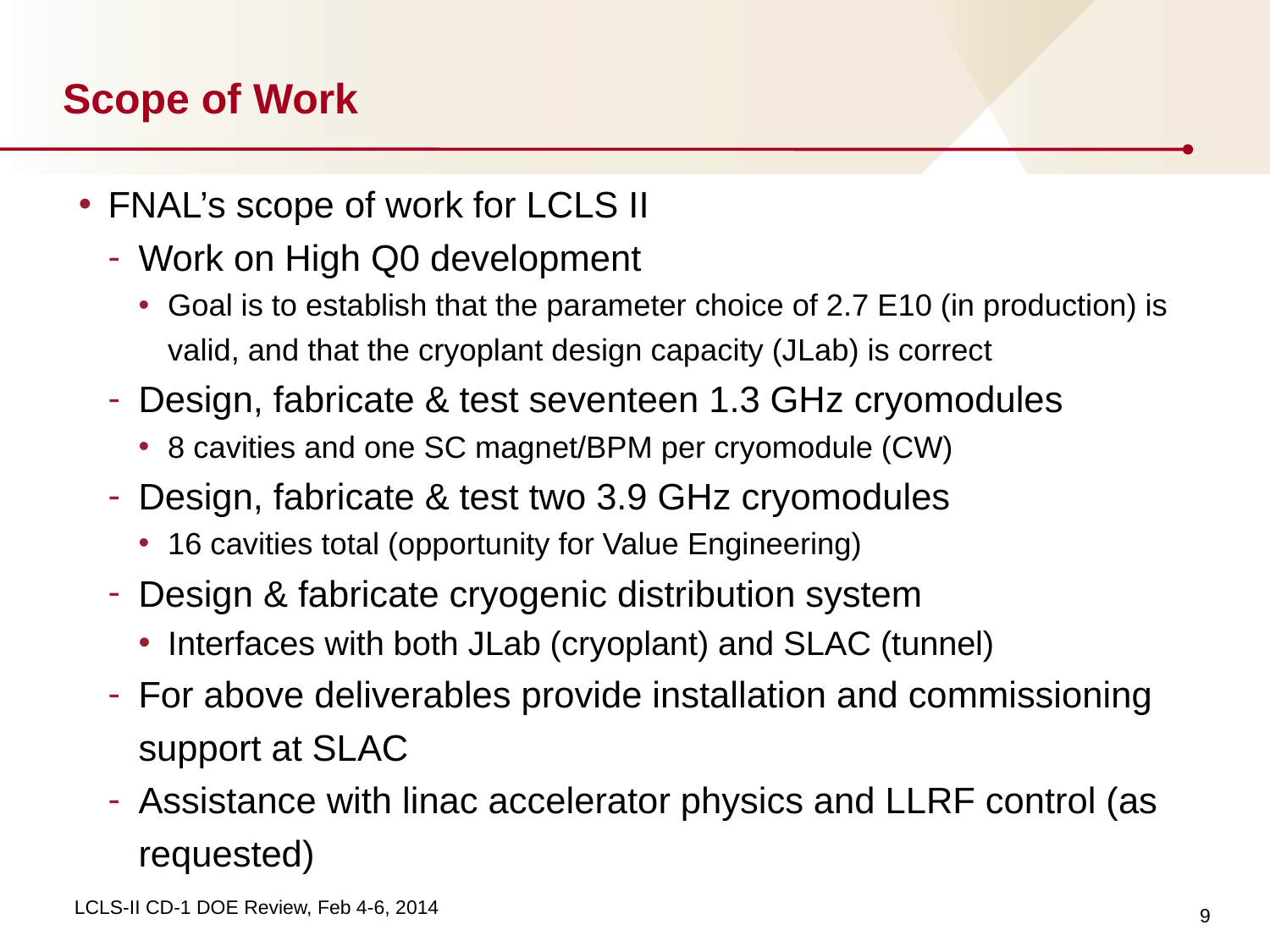

# Scope of Work
FNAL’s scope of work for LCLS II
Work on High Q0 development
Goal is to establish that the parameter choice of 2.7 E10 (in production) is valid, and that the cryoplant design capacity (JLab) is correct
Design, fabricate & test seventeen 1.3 GHz cryomodules
8 cavities and one SC magnet/BPM per cryomodule (CW)
Design, fabricate & test two 3.9 GHz cryomodules
16 cavities total (opportunity for Value Engineering)
Design & fabricate cryogenic distribution system
Interfaces with both JLab (cryoplant) and SLAC (tunnel)
For above deliverables provide installation and commissioning support at SLAC
Assistance with linac accelerator physics and LLRF control (as requested)
9
LCLS-II CD-1 DOE Review, Feb 4-6, 2014